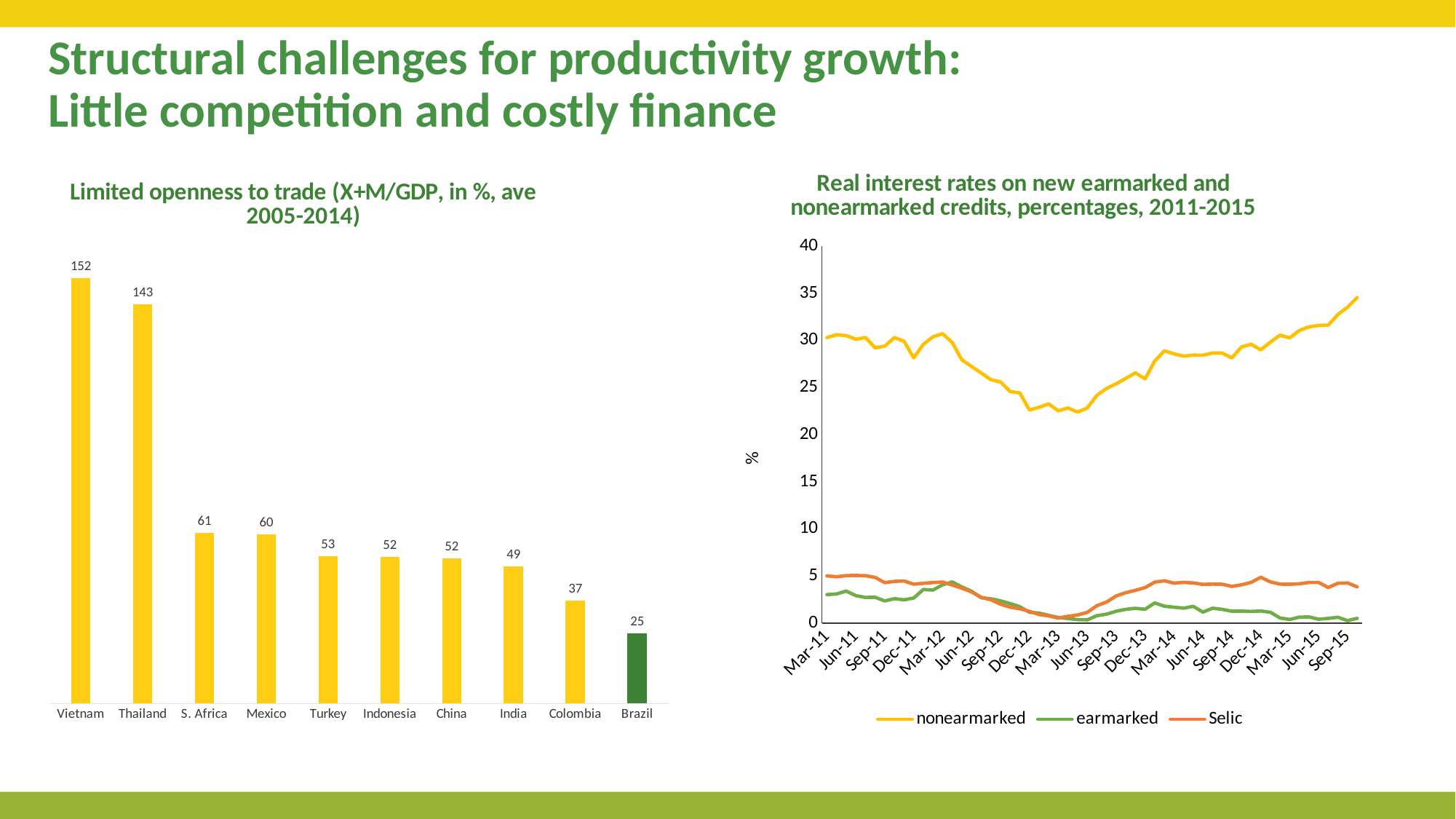

# Structural challenges for productivity growth: Little competition and costly finance

### Chart:

| Category | Value |
|---|---|
| Vietnam | 152.05766108083162 |
| Thailand | 142.69001864312753 |
| S. Africa | 61.07393820582869 |
| Mexico | 60.39967503745784 |
| Turkey | 52.72648452888827 |
| Indonesia | 52.2959920644225 |
| China | 51.96475933444687 |
| India | 49.094162818774755 |
| Colombia | 36.85030603875326 |
| Brazil | 25.150448970834052 |

### Chart:

| Category | nonearmarked | earmarked | Selic |
|---|---|---|---|
| 40603 | 30.302313264898295 | 3.0207661947802444 | 5.00573392988195 |
| 40634 | 30.597636737771026 | 3.088573068348377 | 4.9099923010678115 |
| 40664 | 30.508101974085466 | 3.3947763158707955 | 5.037154990217485 |
| 40695 | 30.125213733559786 | 2.911932681978513 | 5.048512599251431 |
| 40725 | 30.304614936870067 | 2.720383654815395 | 5.031545502395973 |
| 40756 | 29.214037039423644 | 2.7370503086460385 | 4.84476394061355 |
| 40787 | 29.390773136351566 | 2.347775394782081 | 4.286074336975898 |
| 40817 | 30.30786642630865 | 2.589750065450258 | 4.422043760805483 |
| 40848 | 29.91266338180005 | 2.465401528289979 | 4.462759497130997 |
| 40878 | 28.146493777881698 | 2.654280222272898 | 4.128415591786916 |
| 40909 | 29.582656990704127 | 3.560681989083503 | 4.219704510832223 |
| 40940 | 30.38371871201342 | 3.505834519876738 | 4.29941704083967 |
| 40969 | 30.710765434455322 | 4.057399845356224 | 4.351964670048591 |
| 41000 | 29.766428093676247 | 4.363072788293465 | 4.039584368674354 |
| 41030 | 27.937026869439396 | 3.8297744121321475 | 3.6964273025302807 |
| 41061 | 27.235400388568486 | 3.378167099738838 | 3.31144691075691 |
| 41091 | 26.541619945208716 | 2.6914904047543375 | 2.7295137280551884 |
| 41122 | 25.835568940799458 | 2.574565182808275 | 2.479544742620421 |
| 41153 | 25.595554697369003 | 2.3627991358652123 | 2.00186507562925 |
| 41183 | 24.570745848575235 | 2.067215101112607 | 1.6878888348258236 |
| 41214 | 24.424305548338854 | 1.7302067144136624 | 1.5217431760644606 |
| 41244 | 22.611257152290776 | 1.1446025903731671 | 1.2485344566500745 |
| 41275 | 22.905977146246137 | 1.0604217693668039 | 0.9002775514250327 |
| 41306 | 23.25887125204391 | 0.815673235607961 | 0.7592360234961903 |
| 41334 | 22.527095510886074 | 0.5923061307596011 | 0.5266331086634102 |
| 41365 | 22.833962118815055 | 0.48514858446906395 | 0.7199050291575748 |
| 41395 | 22.399204503578595 | 0.36246524537830727 | 0.8600993232158238 |
| 41426 | 22.82615738198612 | 0.34161319584460337 | 1.1289002786440516 |
| 41456 | 24.16420961433241 | 0.7804990503599729 | 1.8438227098082294 |
| 41487 | 24.90263393320804 | 0.941989796296494 | 2.2239125353287426 |
| 41518 | 25.39373237646283 | 1.2577533029460186 | 2.873116285948507 |
| 41548 | 25.966678838205205 | 1.457410543402915 | 3.2242699000443853 |
| 41579 | 26.561827546243922 | 1.565228455165335 | 3.4749534991887376 |
| 41609 | 25.91725983954618 | 1.4627230230776167 | 3.7665481131232914 |
| 41640 | 27.80188871312752 | 2.1354355922904578 | 4.342182299727715 |
| 41671 | 28.89886167676061 | 1.7886547538477515 | 4.485481620524934 |
| 41699 | 28.56903384952996 | 1.6833346550283013 | 4.23625143208155 |
| 41730 | 28.331095673018105 | 1.5809450022658211 | 4.31900122639135 |
| 41760 | 28.441743308379852 | 1.7719617255741893 | 4.2537461238331575 |
| 41791 | 28.431617894700146 | 1.160669134806569 | 4.108372374258074 |
| 41821 | 28.663869929729447 | 1.575256870744579 | 4.12919196677366 |
| 41852 | 28.651035628489563 | 1.45246230763032 | 4.118805014956517 |
| 41883 | 28.144775659524225 | 1.2586358727828983 | 3.8910418937147195 |
| 41913 | 29.302533463478397 | 1.2691587726589626 | 4.064990652800926 |
| 41944 | 29.594516629678424 | 1.2336918592469548 | 4.311901827712039 |
| 41974 | 29.003923206616133 | 1.280343876863288 | 4.860914630977109 |
| 42005 | 29.823445162851513 | 1.1407615058349974 | 4.370246876914652 |
| 42036 | 30.564263810442792 | 0.5368972080411538 | 4.130153508328549 |
| 42064 | 30.270768597944 | 0.38044316073293505 | 4.116733840384312 |
| 42095 | 31.051039044710116 | 0.6271557563254593 | 4.167826464150237 |
| 42125 | 31.433520553523998 | 0.6516923197990687 | 4.311586242766641 |
| 42156 | 31.586138279110145 | 0.4091587650073336 | 4.3028375025565335 |
| 42186 | 31.62814172016668 | 0.49412941814266365 | 3.7709134745562034 |
| 42217 | 32.75404494708767 | 0.6155141208326054 | 4.221968574347024 |
| 42248 | 33.52429635867564 | 0.2528181346910019 | 4.253067232167074 |
| 42278 | 34.559184833668155 | 0.5009379422908244 | 3.8394466519958037 |